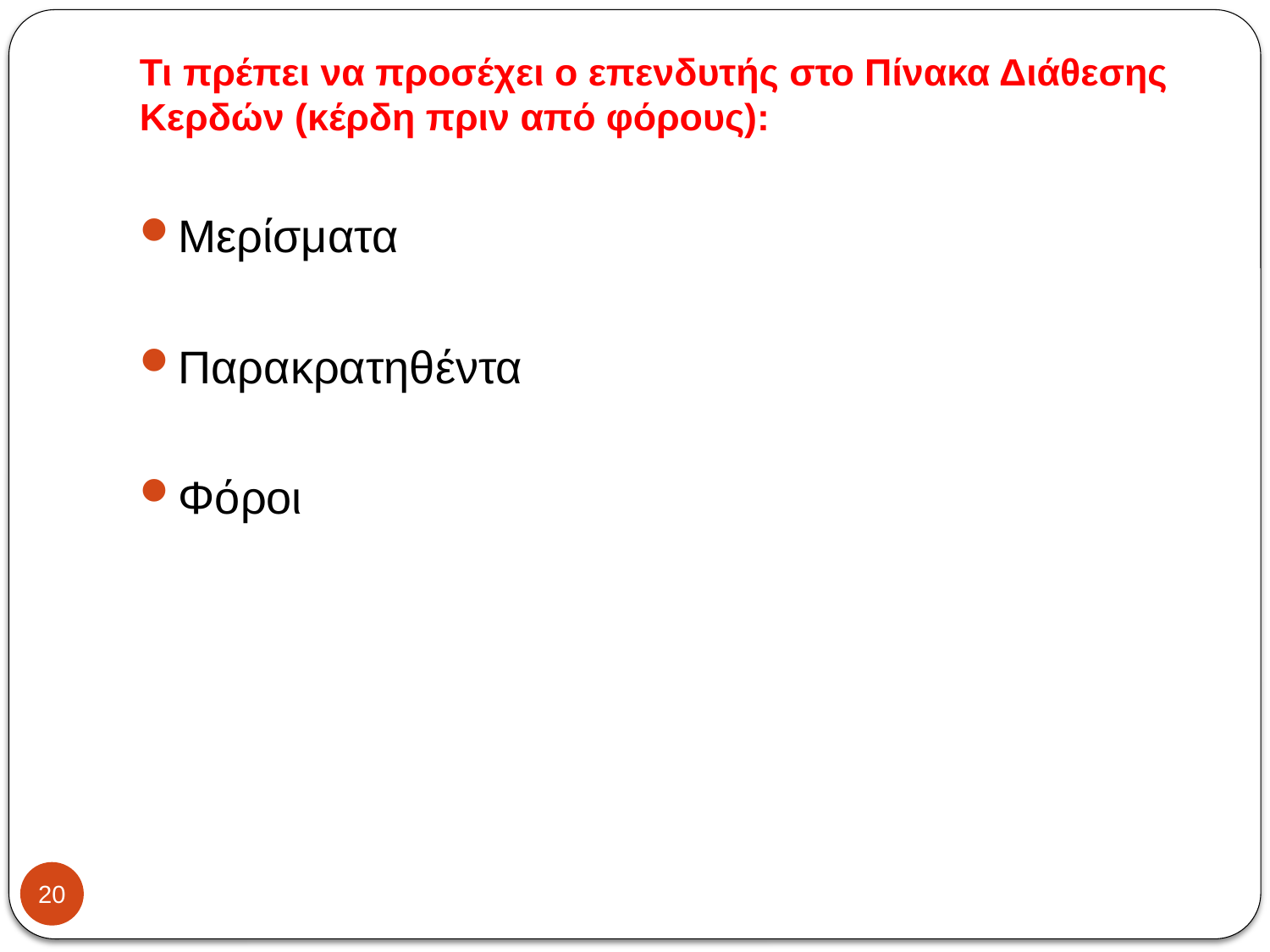

# Τι πρέπει να προσέχει ο επενδυτής στο Πίνακα Διάθεσης Κερδών (κέρδη πριν από φόρους):
Μερίσματα

Παρακρατηθέντα

Φόροι
20